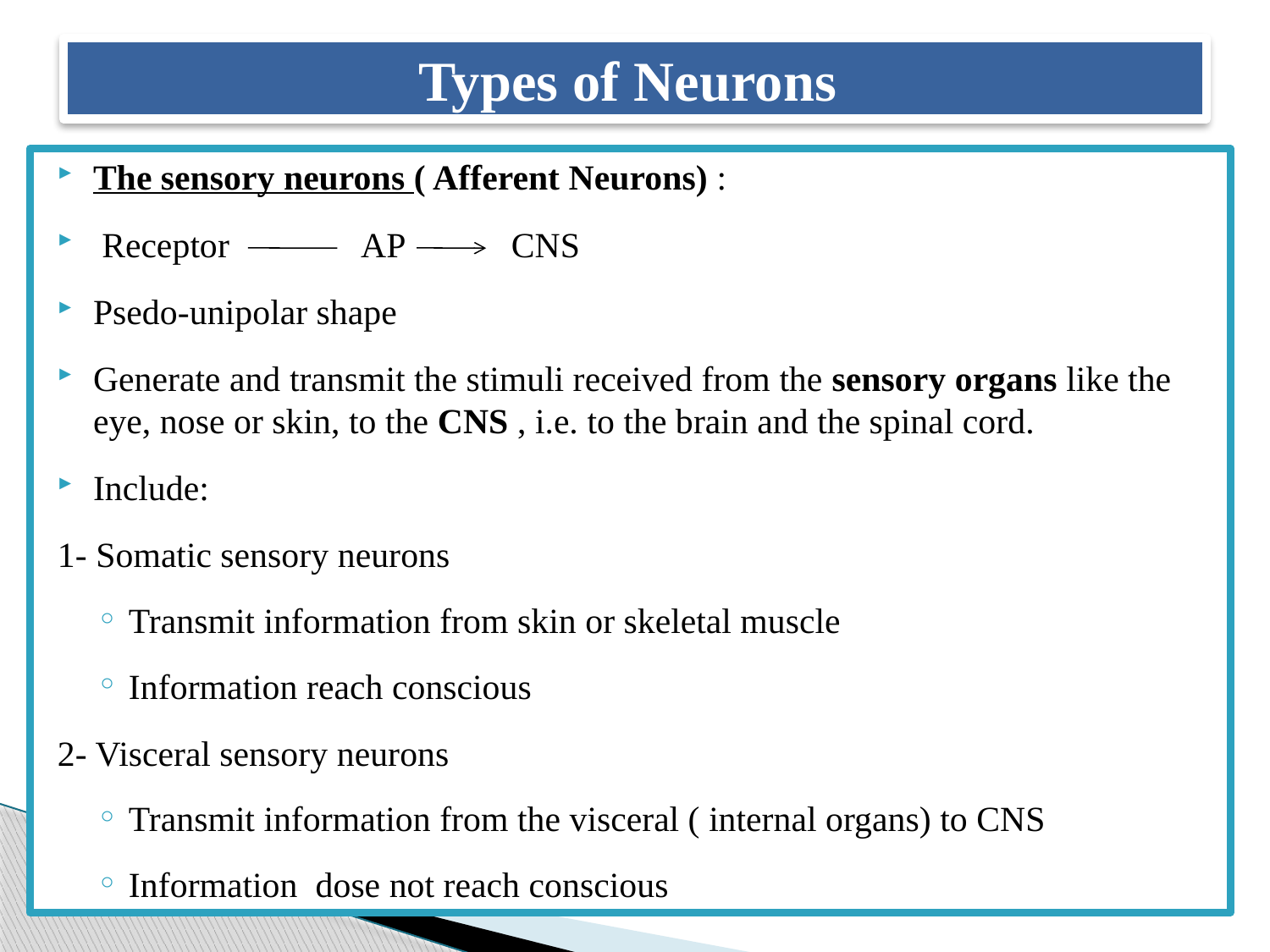

# Types of Neurons
The sensory neurons ( Afferent Neurons) :
 Receptor               AP            CNS
Psedo-unipolar shape
Generate and transmit the stimuli received from the sensory organs like the eye, nose or skin, to the CNS , i.e. to the brain and the spinal cord.
Include:
1- Somatic sensory neurons
Transmit information from skin or skeletal muscle
Information reach conscious
2- Visceral sensory neurons
Transmit information from the visceral ( internal organs) to CNS
Information  dose not reach conscious